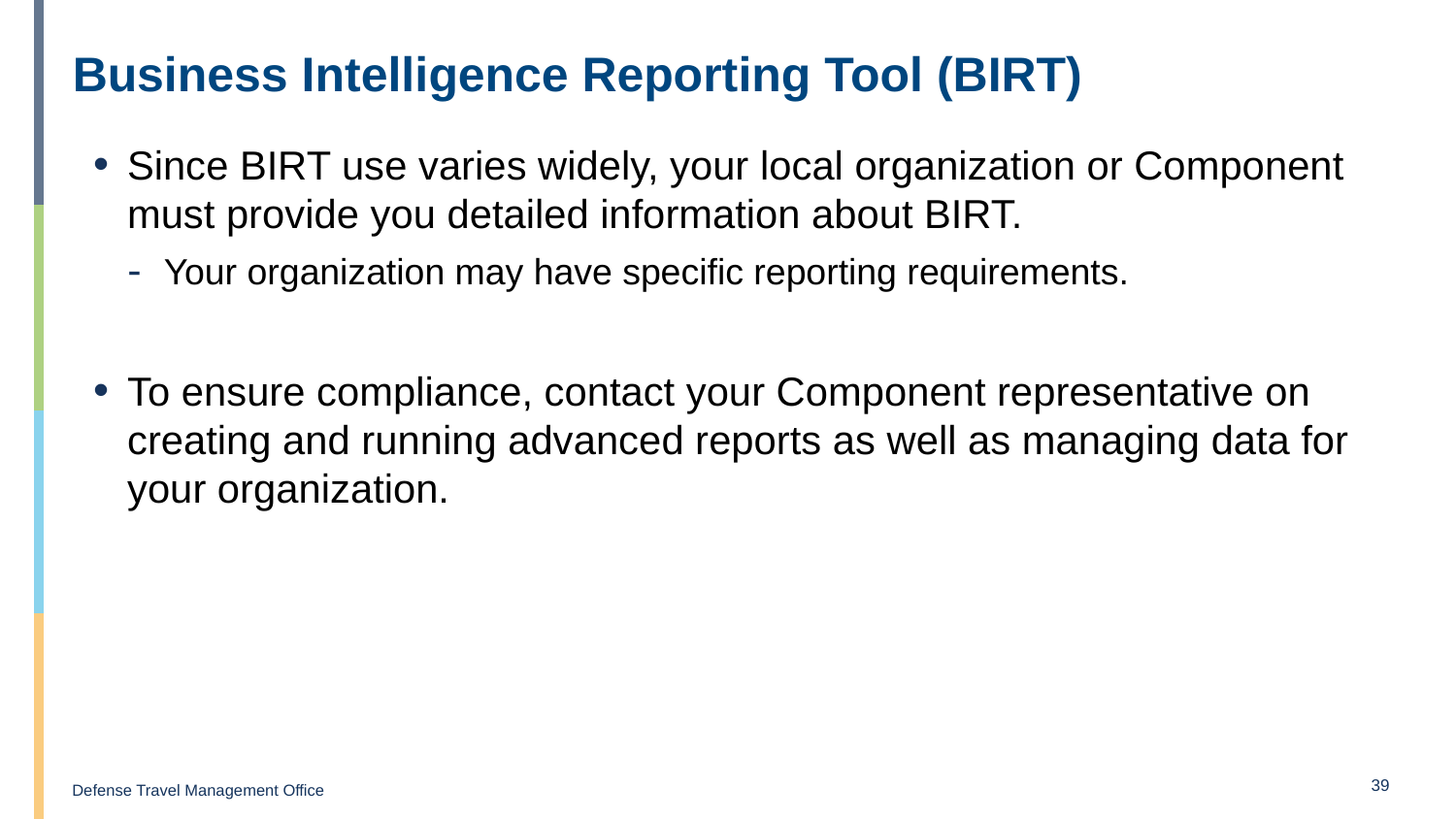

# Business Intelligence Reporting Tool (BIRT)
Since BIRT use varies widely, your local organization or Component must provide you detailed information about BIRT.
Your organization may have specific reporting requirements.

To ensure compliance, contact your Component representative on creating and running advanced reports as well as managing data for your organization.

39